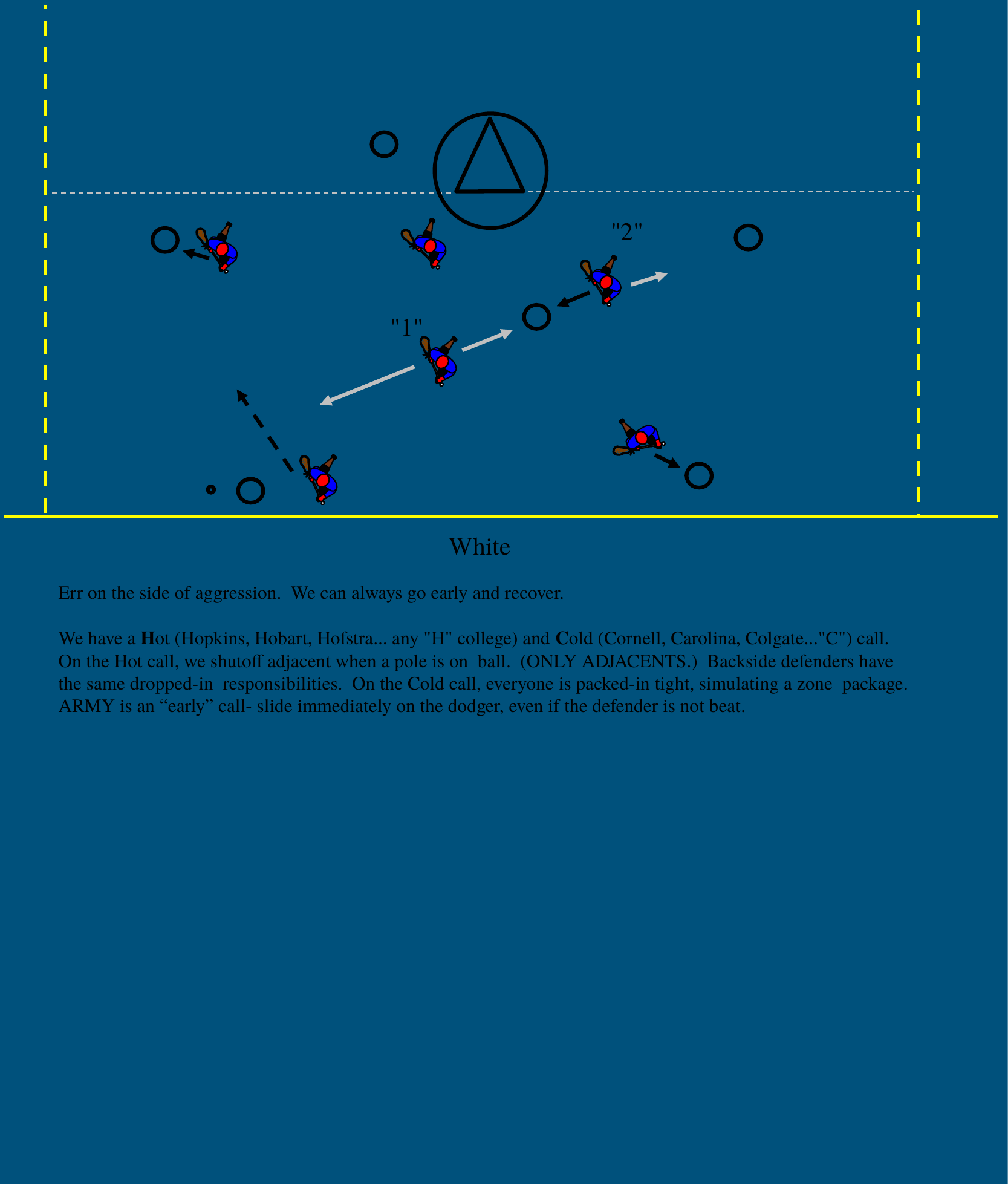

"2"

"1"

White
Err on the side of aggression.  We can always go early and recover.

We have a Hot (Hopkins, Hobart, Hofstra... any "H" college) and Cold (Cornell, Carolina, Colgate..."C") call.  On the Hot call, we shutoff adjacent when a pole is on  ball.  (ONLY ADJACENTS.)  Backside defenders have the same dropped-in  responsibilities.  On the Cold call, everyone is packed-in tight, simulating a zone  package.  ARMY is an “early” call- slide immediately on the dodger, even if the defender is not beat.